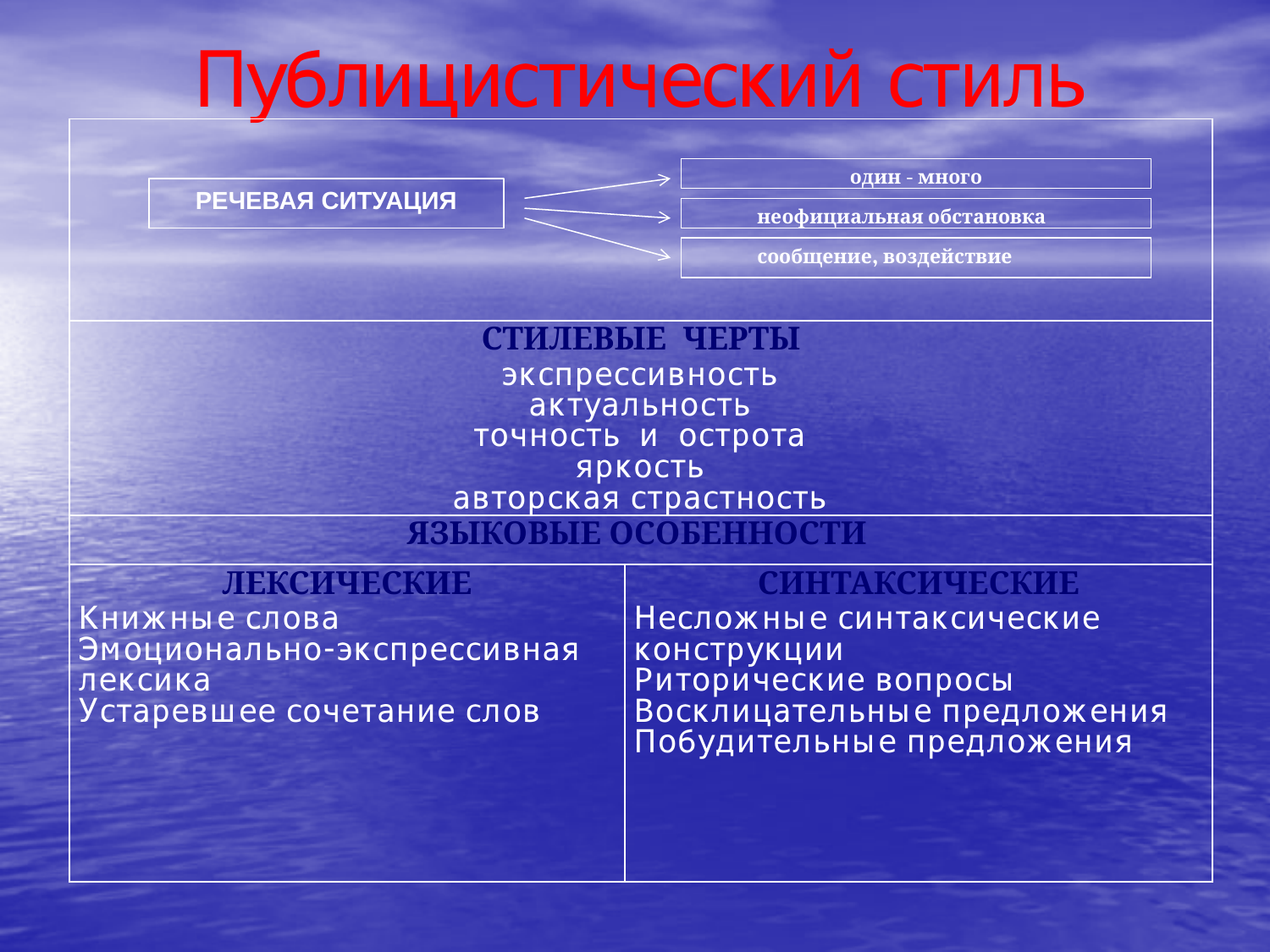

# Публицистический стиль
|  |  |
| --- | --- |
| СТИЛЕВЫЕ ЧЕРТЫ экспрессивность актуальность точность и острота яркость авторская страстность |  |
| ЯЗЫКОВЫЕ ОСОБЕННОСТИ |  |
| ЛЕКСИЧЕСКИЕ Книжные слова Эмоционально-экспрессивная лексика Устаревшее сочетание слов | СИНТАКСИЧЕСКИЕ Несложные синтаксические конструкции Риторические вопросы Восклицательные предложения Побудительные предложения |
один - много
РЕЧЕВАЯ СИТУАЦИЯ
неофициальная обстановка
сообщение, воздействие